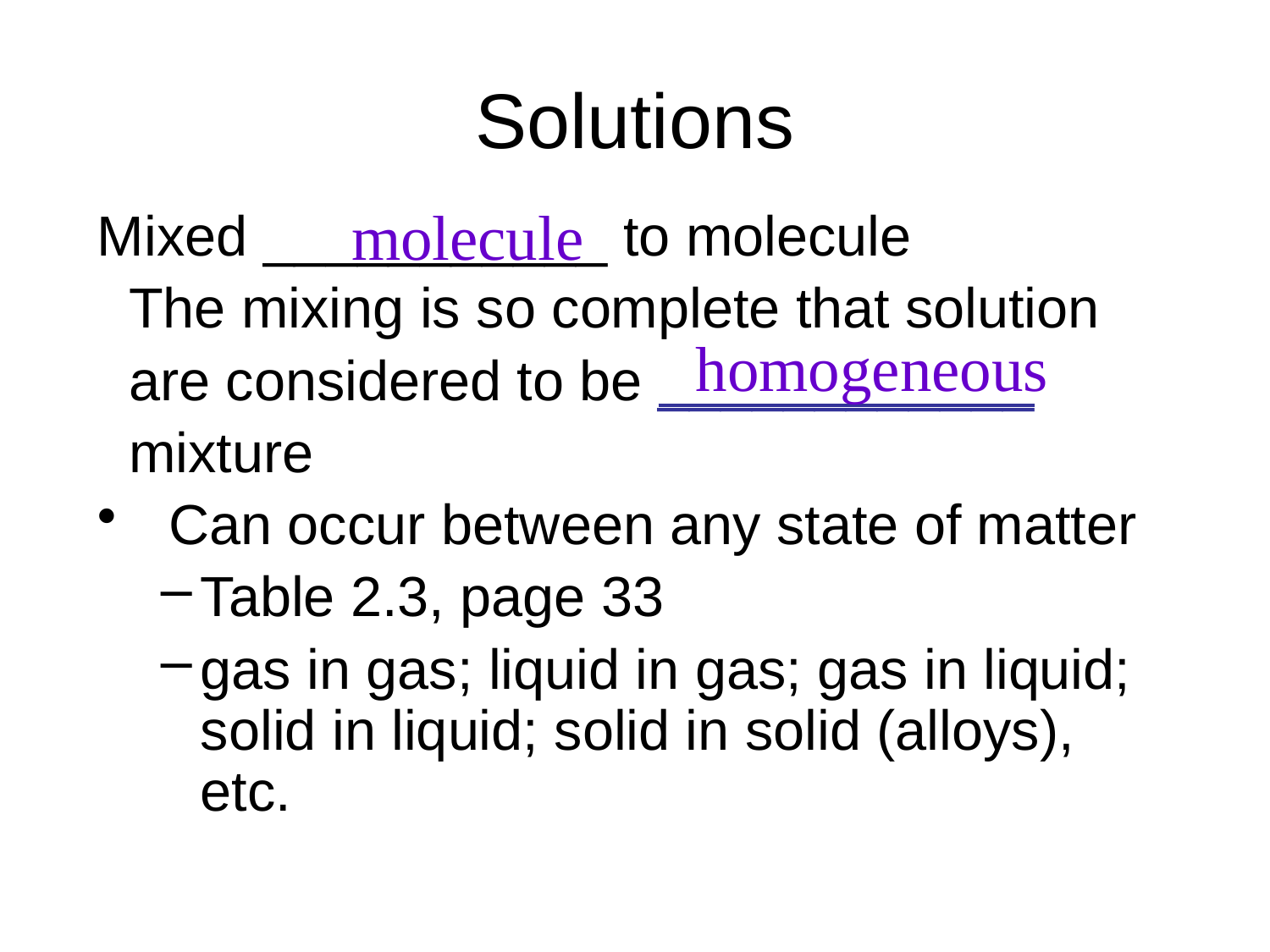

# Solutions
molecule
Mixed ___________ to molecule
  The mixing is so complete that solution
  are considered to be ____________
  mixture
Can occur between any state of matter
Table 2.3, page 33
gas in gas; liquid in gas; gas in liquid; solid in liquid; solid in solid (alloys), etc.
homogeneous